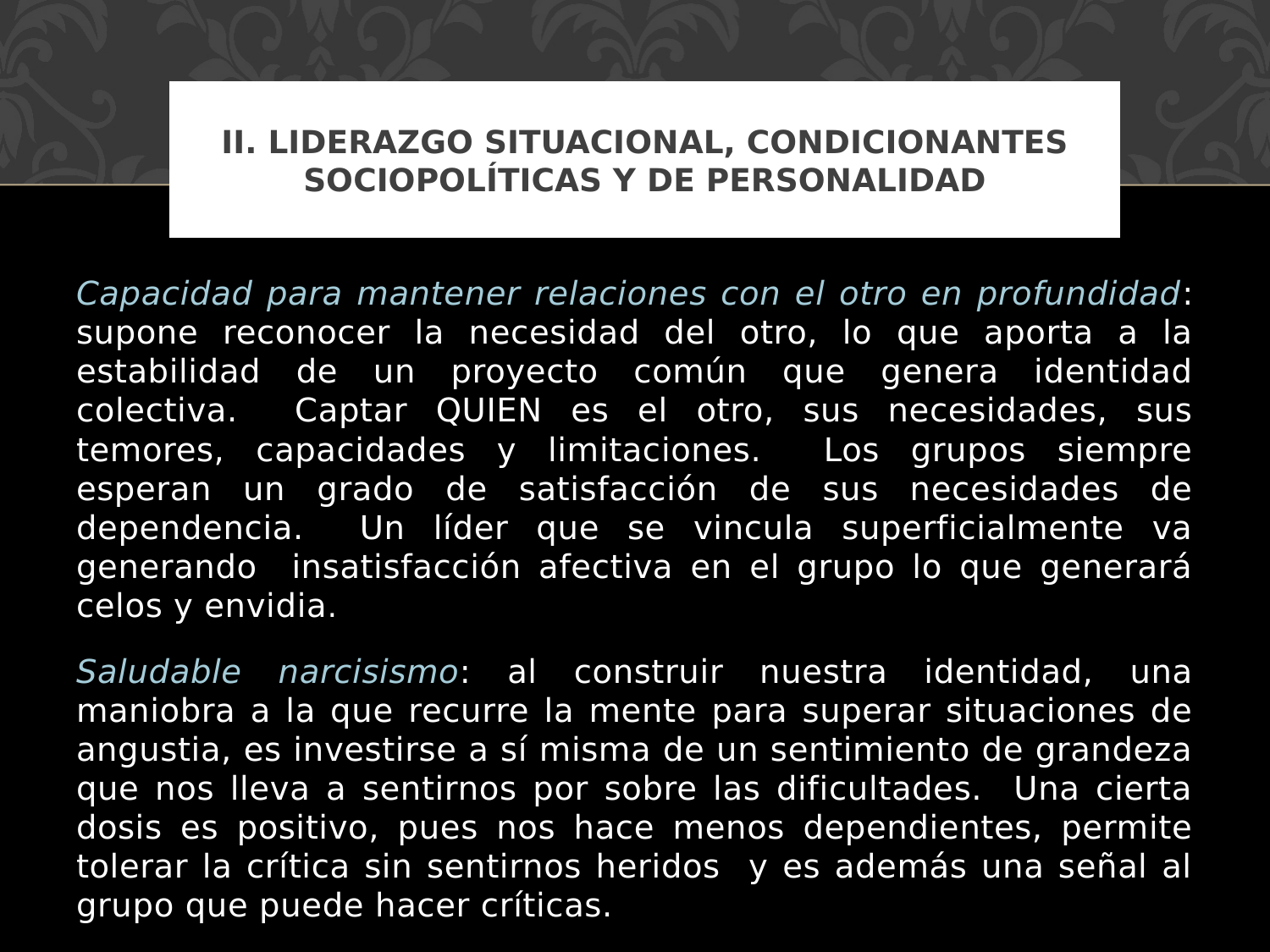

II. LIDERAZGO SITUACIONAL, CONDICIONANTES SOCIOPOLÍTICAS Y DE PERSONALIDAD
Capacidad para mantener relaciones con el otro en profundidad: supone reconocer la necesidad del otro, lo que aporta a la estabilidad de un proyecto común que genera identidad colectiva.  Captar QUIEN es el otro, sus necesidades, sus temores, capacidades y limitaciones.  Los grupos siempre esperan un grado de satisfacción de sus necesidades de dependencia.  Un líder que se vincula superficialmente va generando  insatisfacción afectiva en el grupo lo que generará celos y envidia.

Saludable narcisismo: al construir nuestra identidad, una maniobra a la que recurre la mente para superar situaciones de angustia, es investirse a sí misma de un sentimiento de grandeza que nos lleva a sentirnos por sobre las dificultades.  Una cierta dosis es positivo, pues nos hace menos dependientes, permite tolerar la crítica sin sentirnos heridos  y es además una señal al grupo que puede hacer críticas.